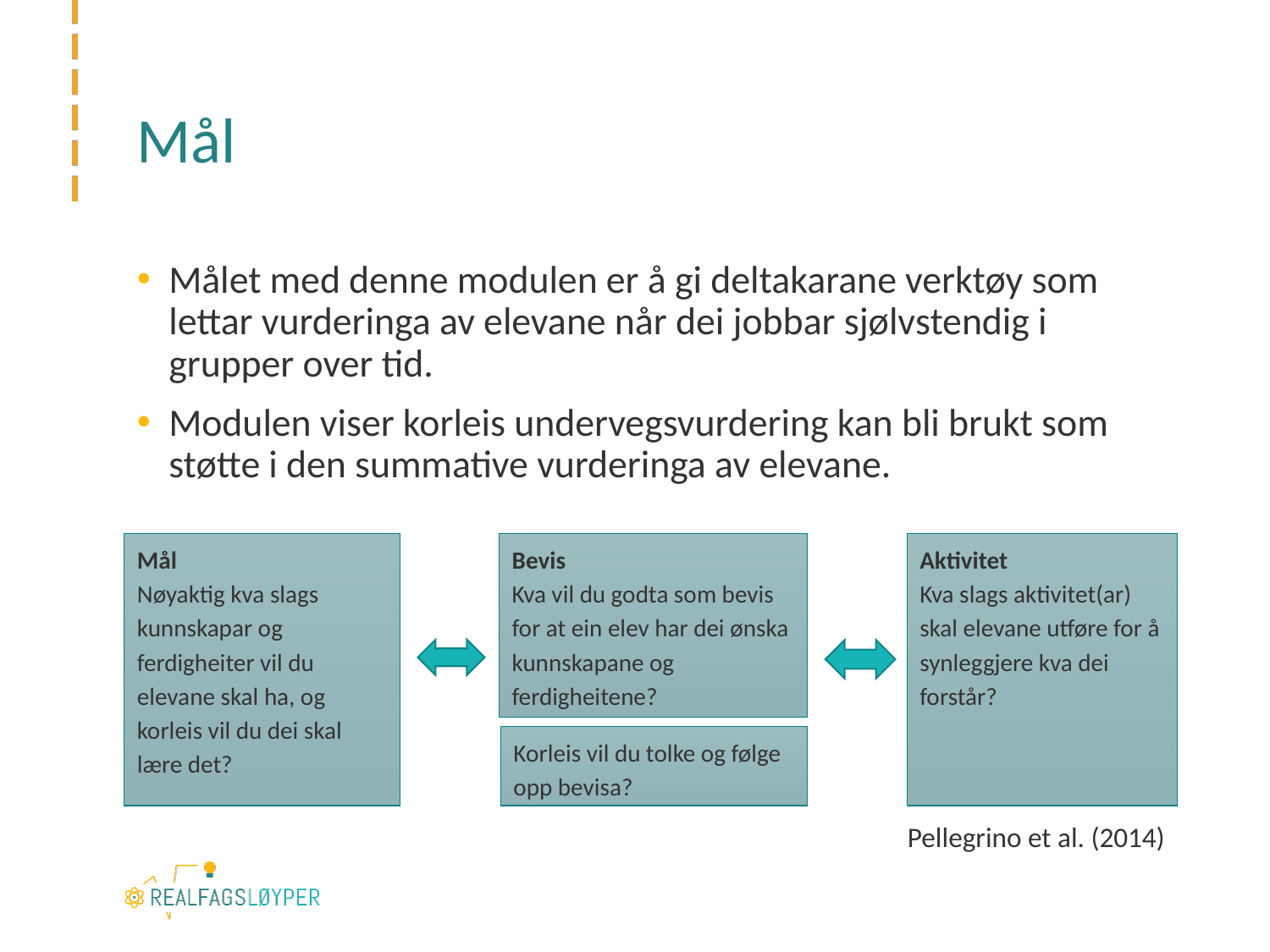

# Mål
Målet med denne modulen er å gi deltakarane verktøy som lettar vurderinga av elevane når dei jobbar sjølvstendig i grupper over tid.
Modulen viser korleis undervegsvurdering kan bli brukt som støtte i den summative vurderinga av elevane.
Mål
Nøyaktig kva slags kunnskapar og ferdigheiter vil du elevane skal ha, og korleis vil du dei skal lære det?
Bevis
Kva vil du godta som bevis for at ein elev har dei ønska kunnskapane og ferdigheitene?
Aktivitet
Kva slags aktivitet(ar) skal elevane utføre for å synleggjere kva dei forstår?

Korleis vil du tolke og følge opp bevisa?
Pellegrino et al. (2014)